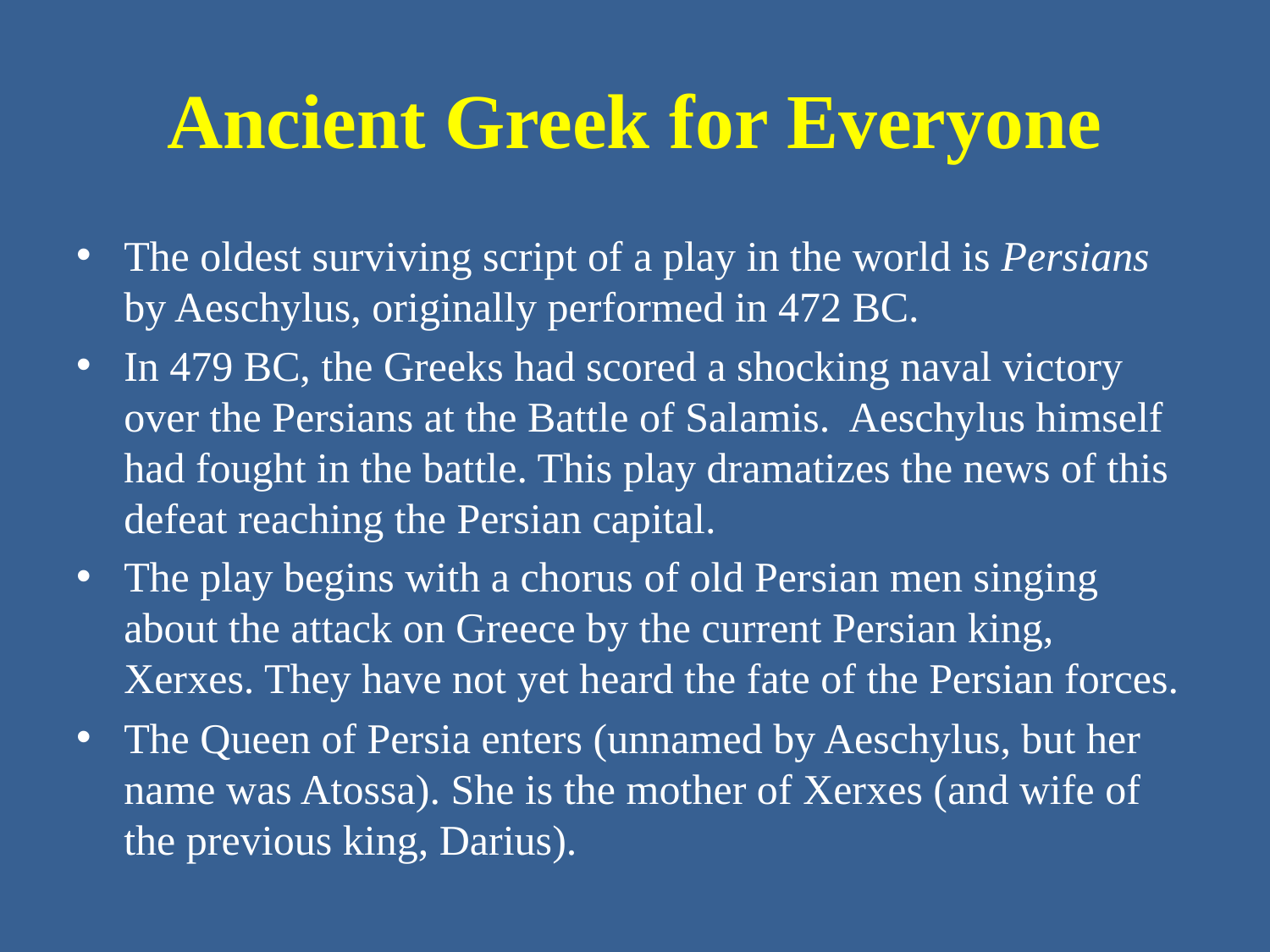

# Ancient Greek for Everyone
The oldest surviving script of a play in the world is Persians by Aeschylus, originally performed in 472 BC.
In 479 BC, the Greeks had scored a shocking naval victory over the Persians at the Battle of Salamis.  Aeschylus himself had fought in the battle. This play dramatizes the news of this defeat reaching the Persian capital.
The play begins with a chorus of old Persian men singing about the attack on Greece by the current Persian king, Xerxes. They have not yet heard the fate of the Persian forces.
The Queen of Persia enters (unnamed by Aeschylus, but her name was Atossa). She is the mother of Xerxes (and wife of the previous king, Darius).